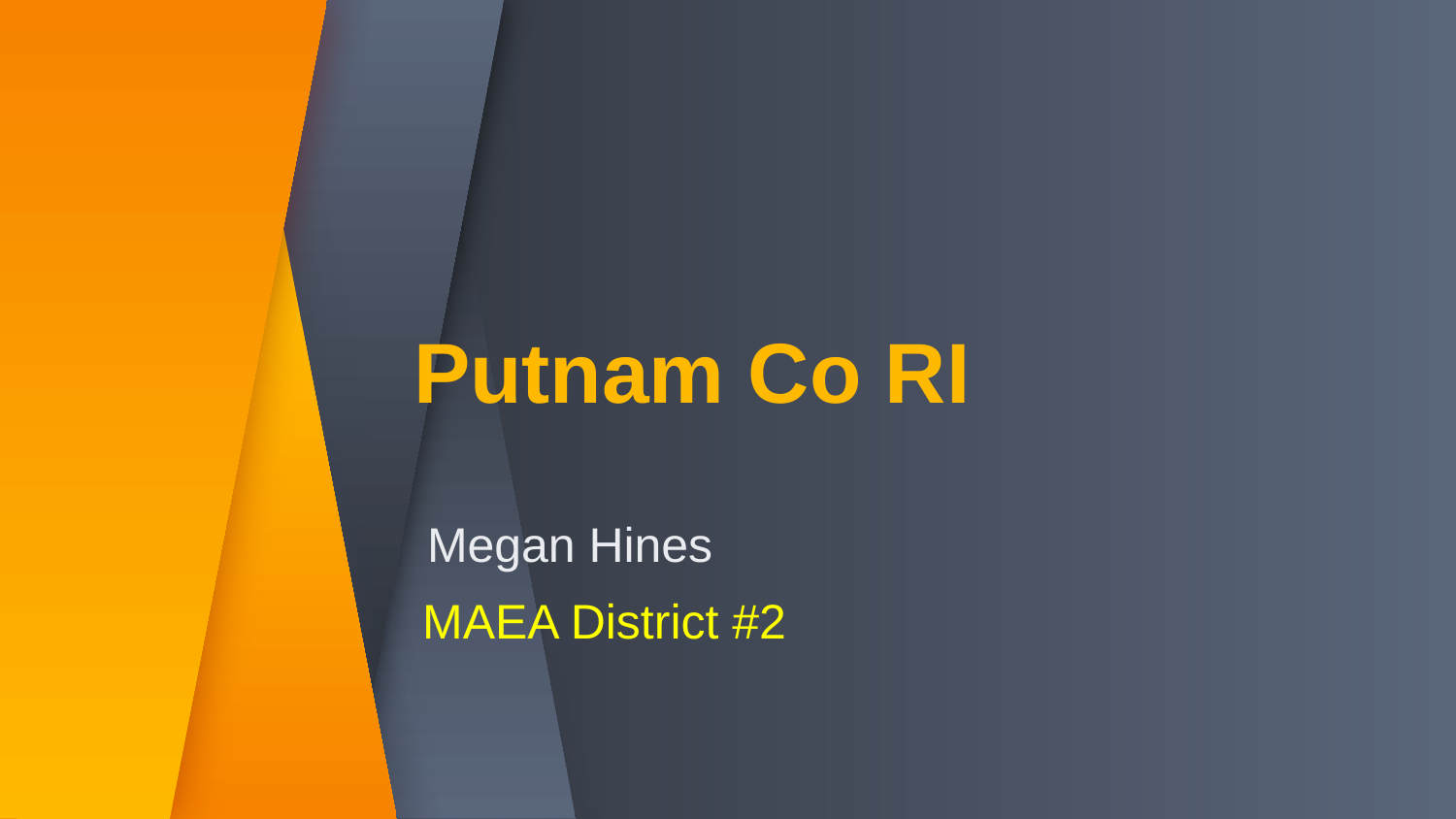

# Putnam Co RI
 Megan Hines
MAEA District #2